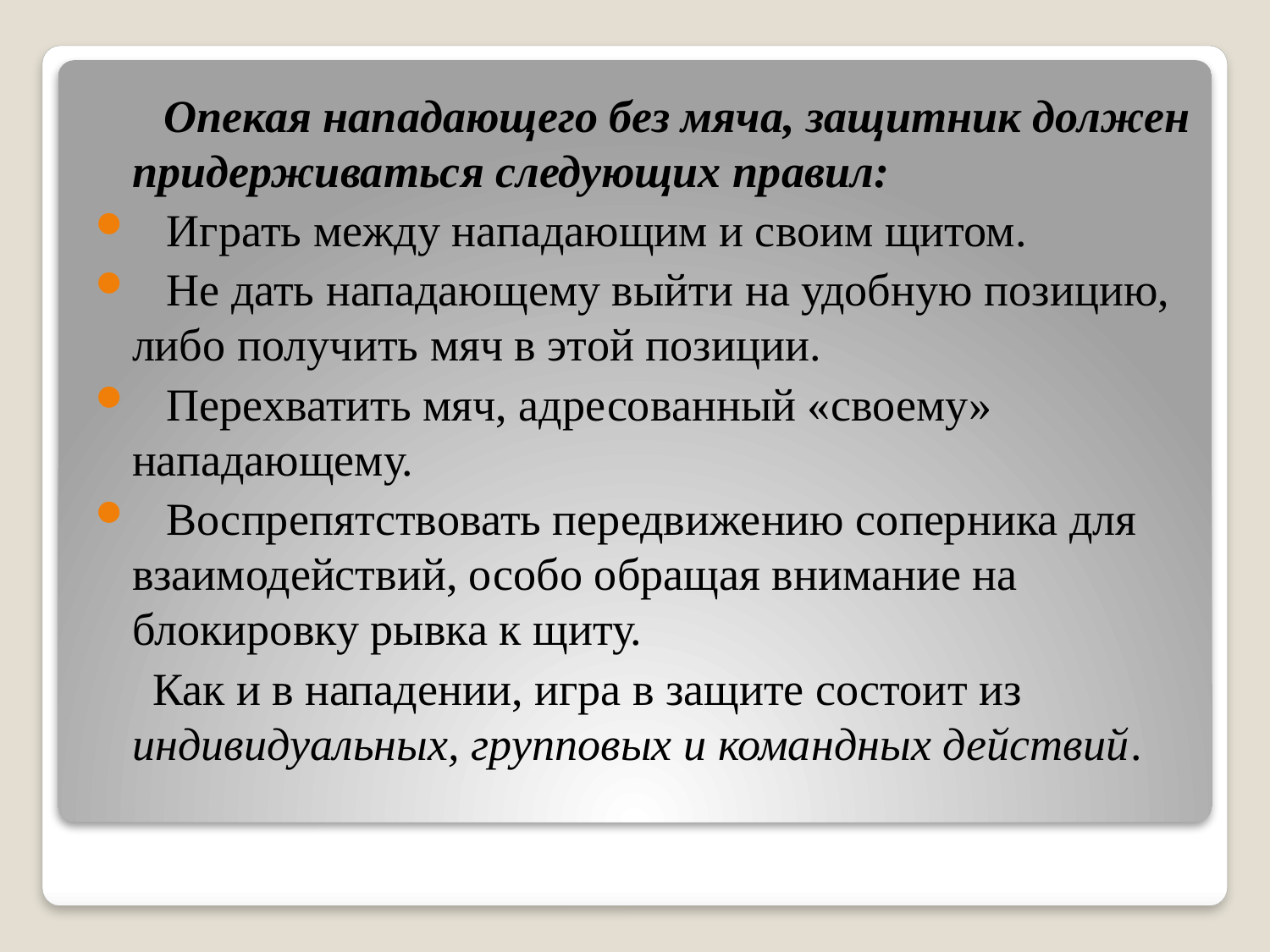

Опекая нападающего без мяча, защитник должен придерживаться следующих правил:
Играть между нападающим и своим щитом.
   Не дать нападающему выйти на удобную позицию, либо получить мяч в этой позиции.
   Перехватить мяч, адресованный «своему» нападающему.
   Воспрепятствовать передвижению соперника для взаимодействий, особо обращая внимание на блокировку рывка к щиту.
     Как и в нападении, игра в защите состоит из индивидуальных, групповых и командных действий.